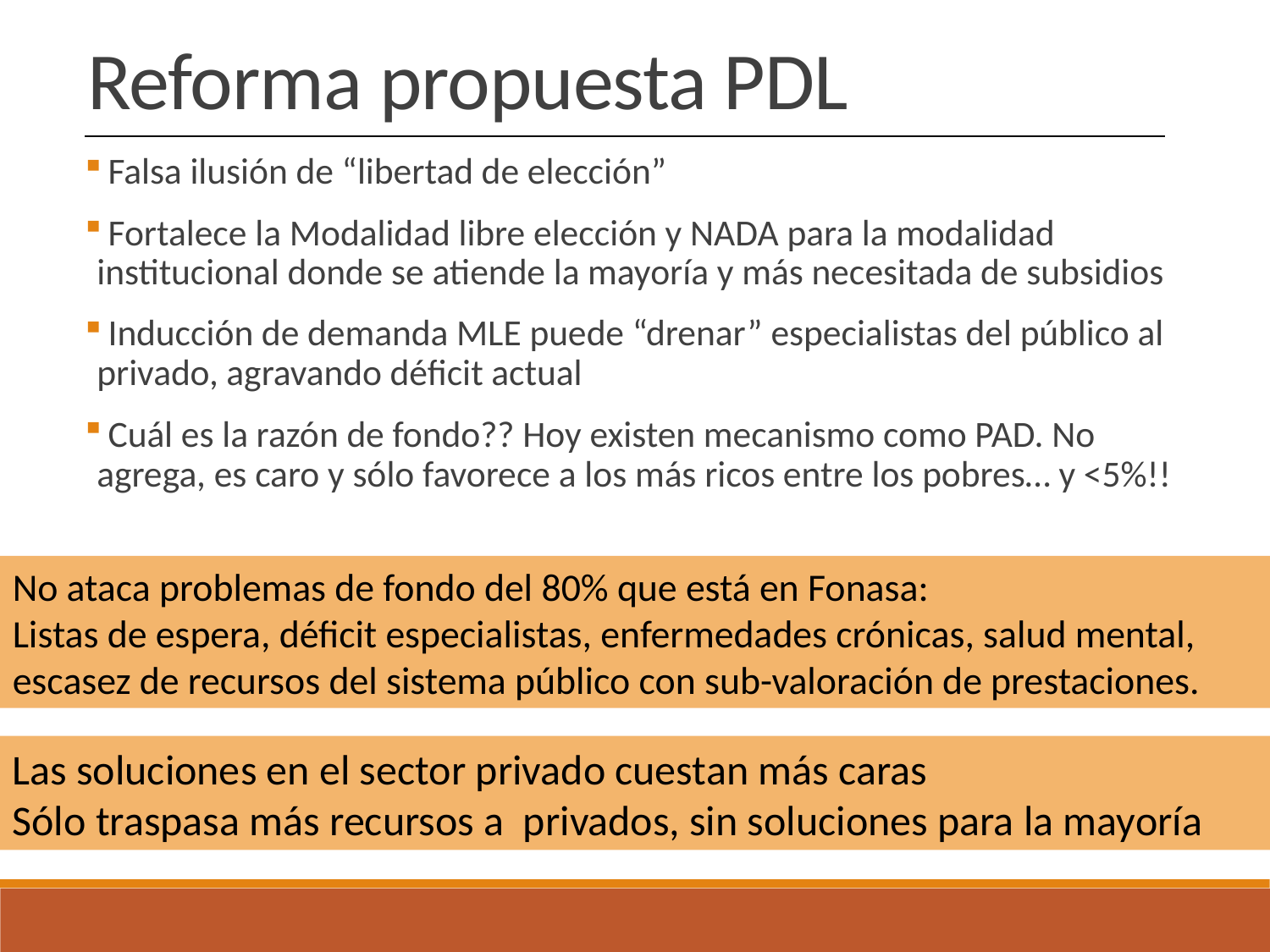

Reforma propuesta PDL
 Falsa ilusión de “libertad de elección”
 Fortalece la Modalidad libre elección y NADA para la modalidad institucional donde se atiende la mayoría y más necesitada de subsidios
 Inducción de demanda MLE puede “drenar” especialistas del público al privado, agravando déficit actual
 Cuál es la razón de fondo?? Hoy existen mecanismo como PAD. No agrega, es caro y sólo favorece a los más ricos entre los pobres… y <5%!!

No ataca problemas de fondo del 80% que está en Fonasa:
Listas de espera, déficit especialistas, enfermedades crónicas, salud mental, escasez de recursos del sistema público con sub-valoración de prestaciones.
Las soluciones en el sector privado cuestan más caras
Sólo traspasa más recursos a  privados, sin soluciones para la mayoría